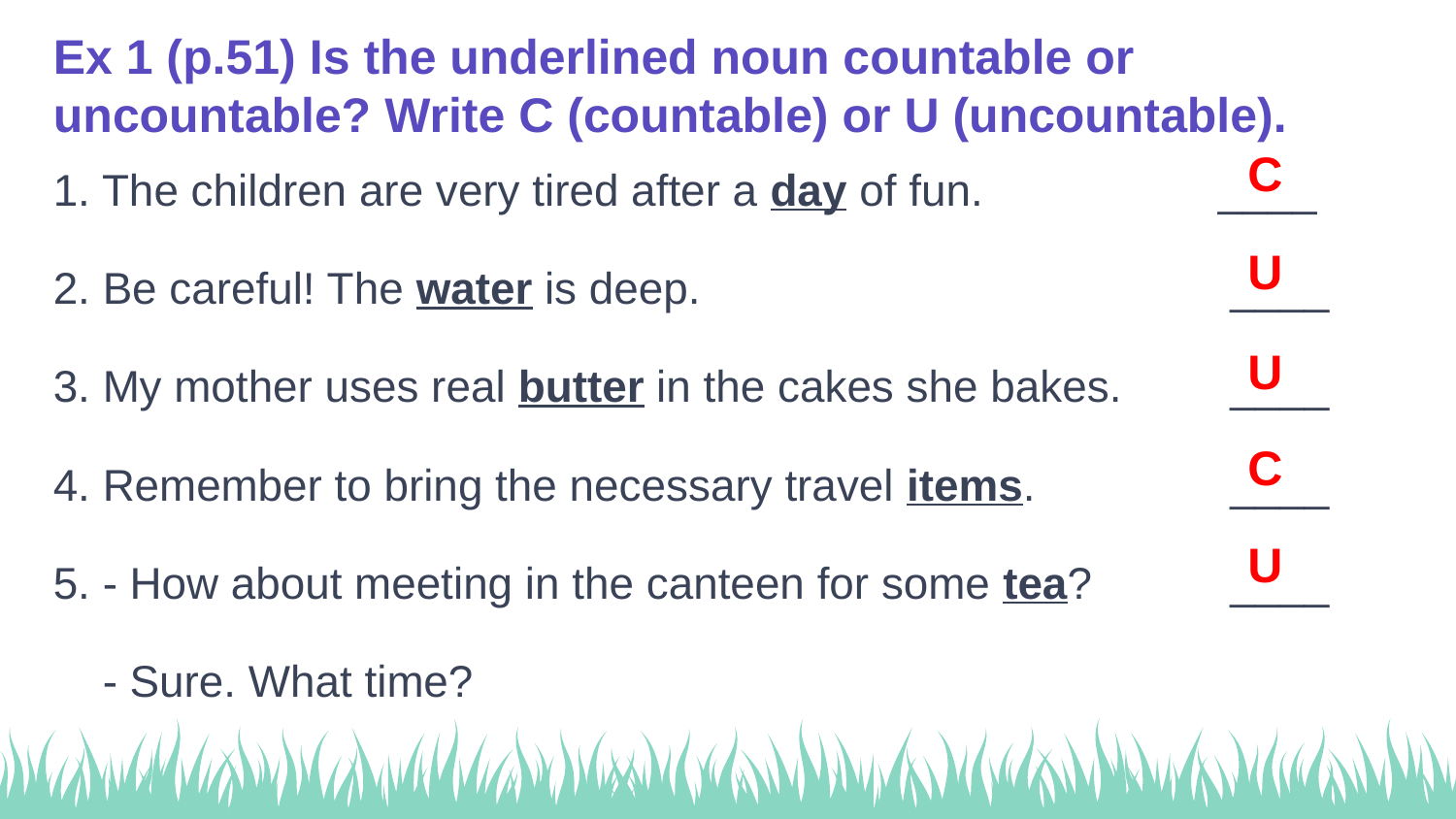

# Ex 1 (p.51) Is the underlined noun countable or uncountable? Write C (countable) or U (uncountable).
1. The children are very tired after a day of fun. 		____
2. Be careful! The water is deep. 				 ____
3. My mother uses real butter in the cakes she bakes. 	 ____
4. Remember to bring the necessary travel items. 		 ____
5. - How about meeting in the canteen for some tea? 	 ____
    - Sure. What time?
C
U
U
C
U